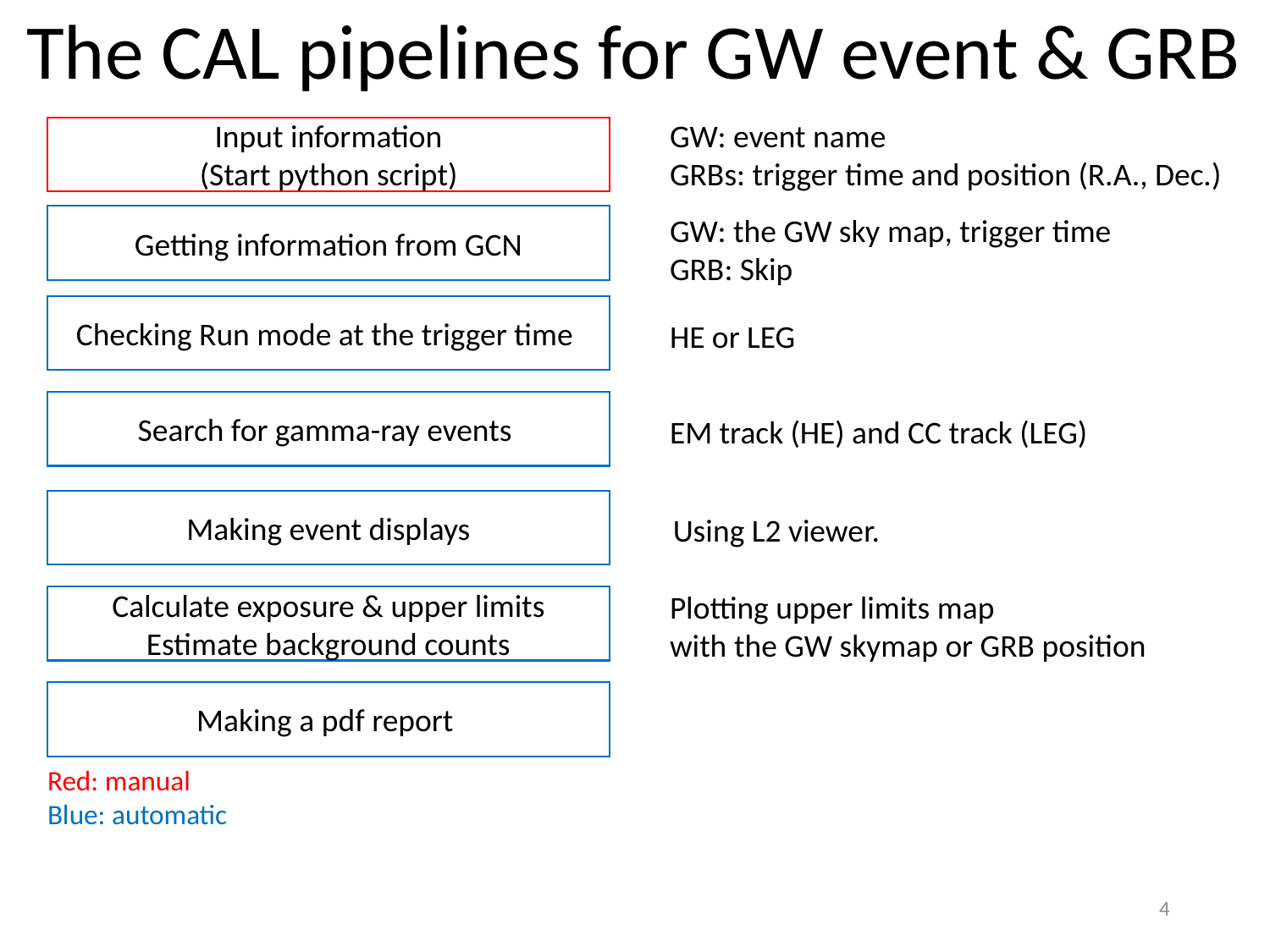

# The CAL pipelines for GW event & GRB
GW: event name
GRBs: trigger time and position (R.A., Dec.)
Input information
(Start python script)
GW: the GW sky map, trigger time
GRB: Skip
Getting information from GCN
Checking Run mode at the trigger time
HE or LEG
Search for gamma-ray events
EM track (HE) and CC track (LEG)
Making event displays
Using L2 viewer.
Plotting upper limits map
with the GW skymap or GRB position
Calculate exposure & upper limits
Estimate background counts
Making a pdf report
Red: manual
Blue: automatic
4